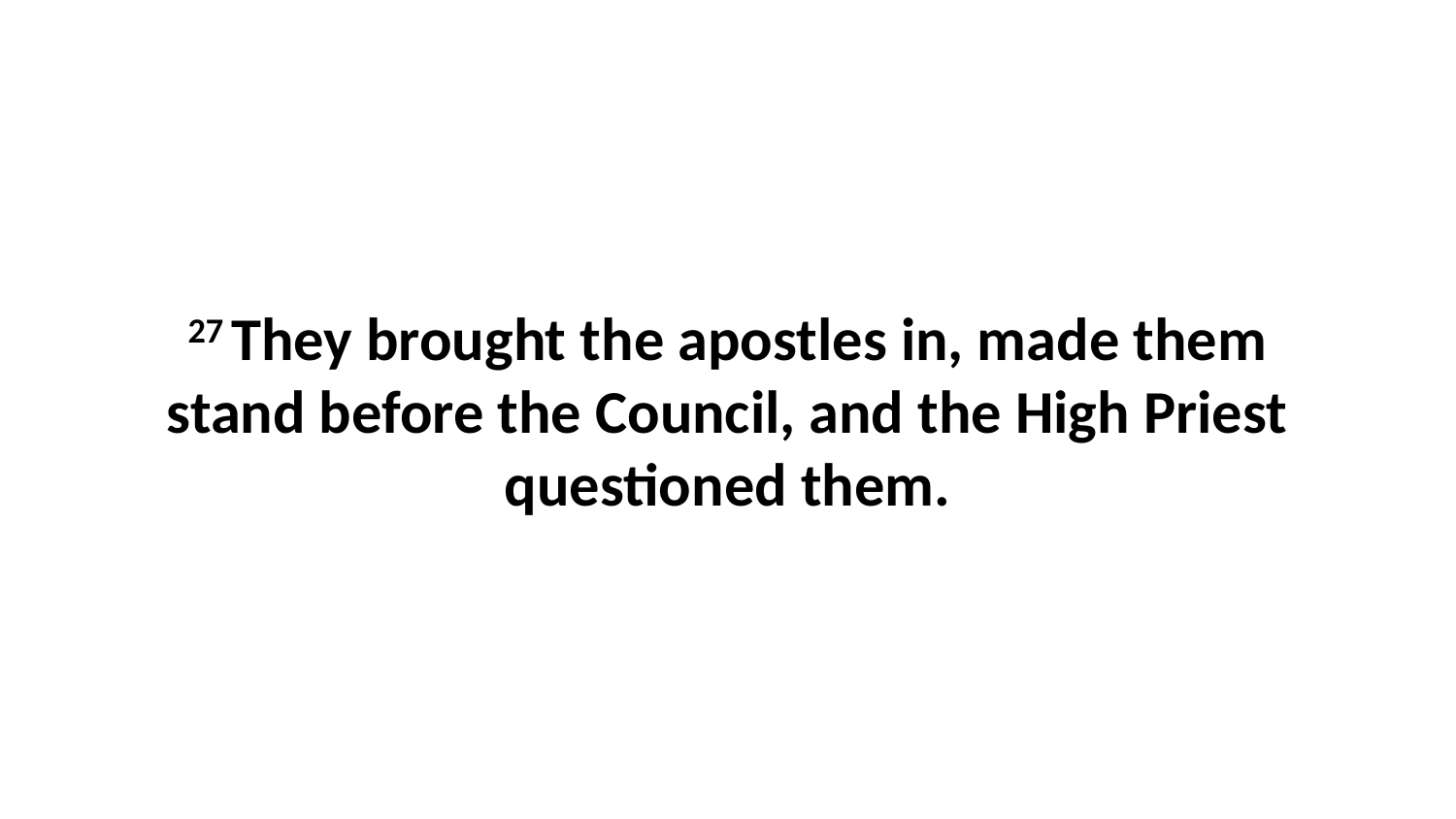

27 They brought the apostles in, made them stand before the Council, and the High Priest questioned them.